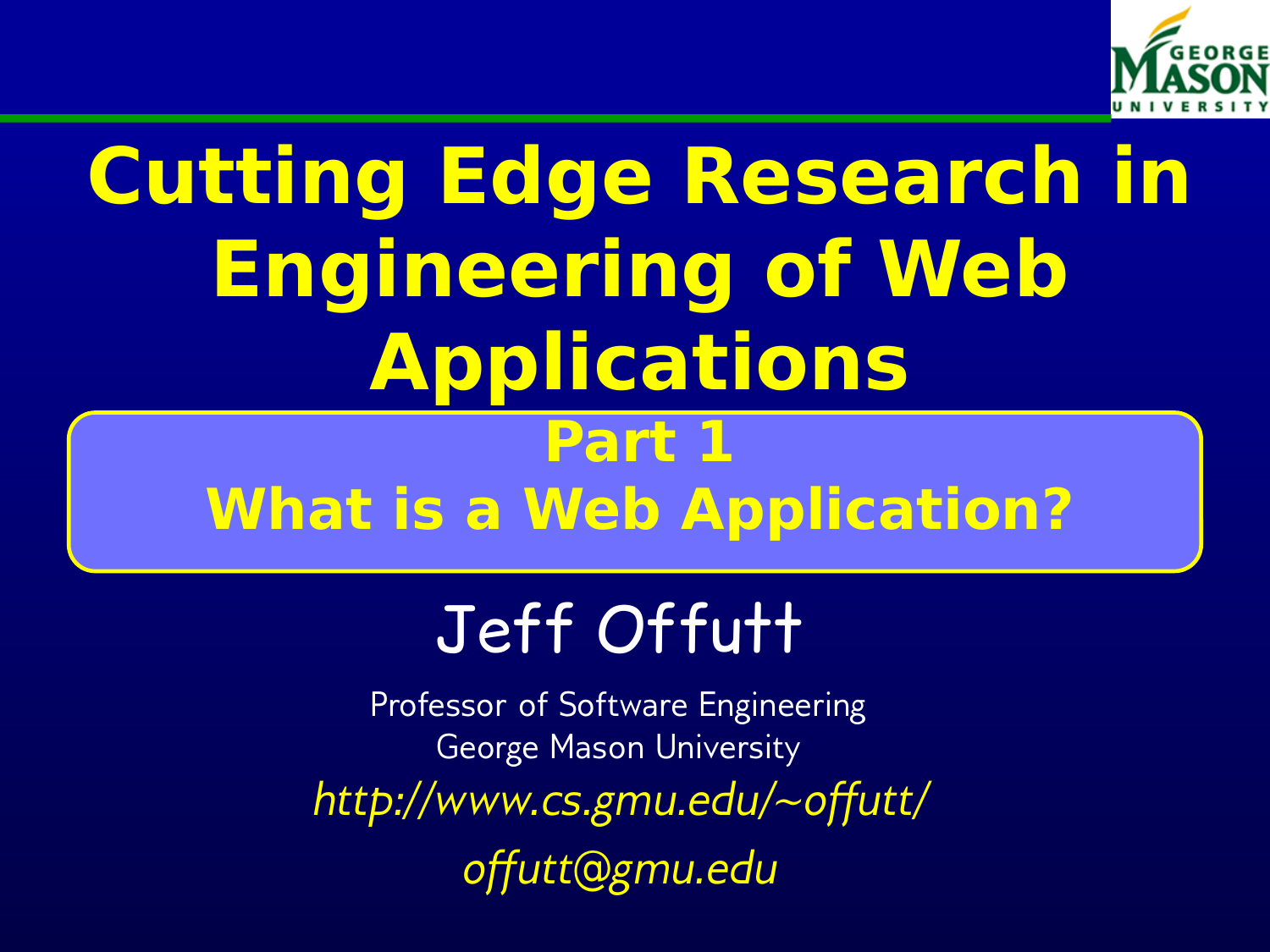

# Cutting Edge Research in Engineering of Web Applications Part 1 What is a Web Application?

Jeff Offutt
Professor of Software Engineering
George Mason University
http://www.cs.gmu.edu/~offutt/
offutt@gmu.edu